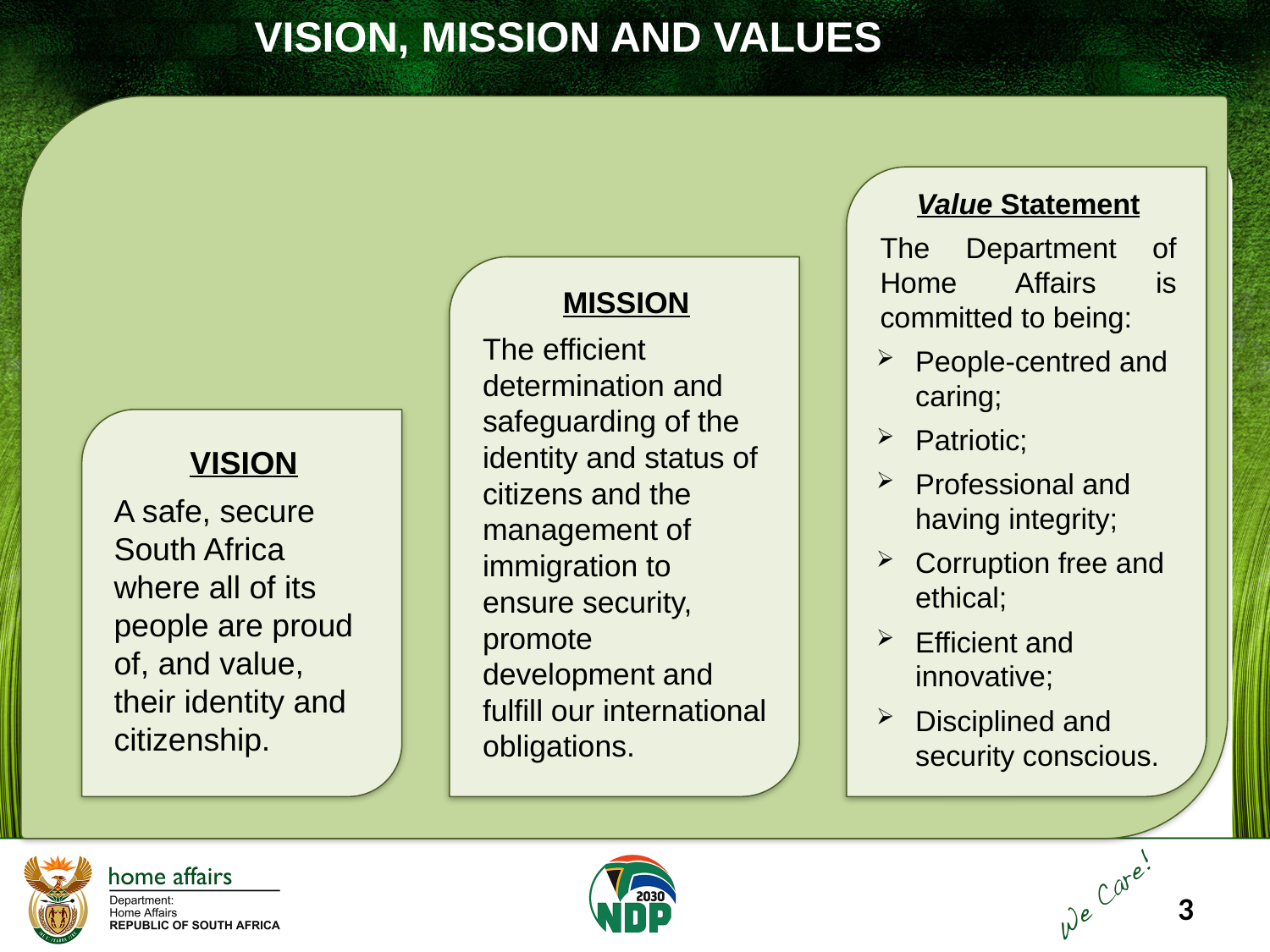

VISION, MISSION AND VALUES

Value Statement
The Department of Home Affairs is committed to being:
People-centred and caring;
Patriotic;
Professional and having integrity;
Corruption free and ethical;
Efficient and innovative;
Disciplined and security conscious.

MISSION
The efficient determination and safeguarding of the identity and status of citizens and the management of immigration to ensure security, promote development and fulfill our international obligations.
VISION
A safe, secure South Africa where all of its people are proud of, and value, their identity and citizenship.
3